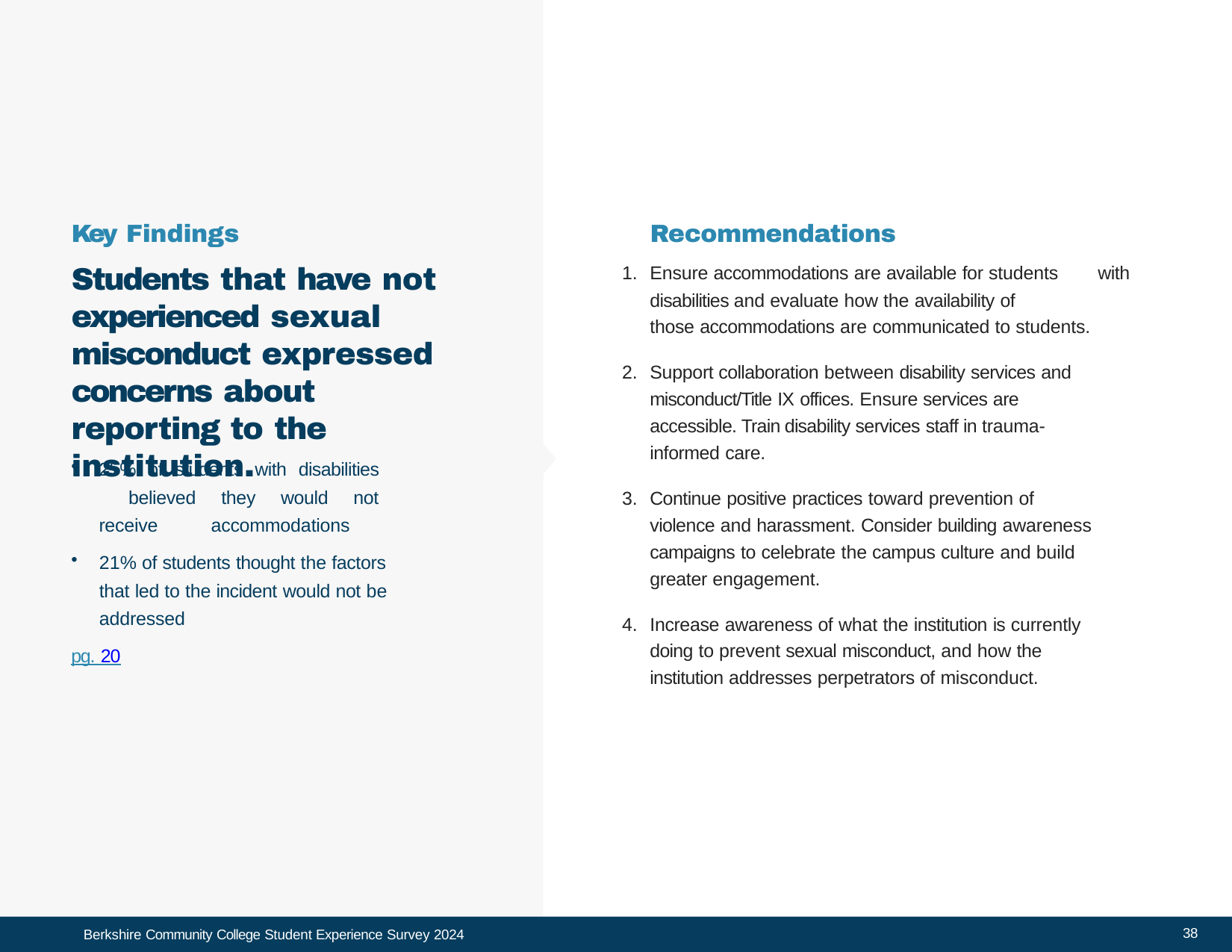

Key Findings
Students that have not experienced sexual misconduct expressed concerns about reporting to the institution.
Recommendations
Ensure accommodations are available for students 	with disabilities and evaluate how the availability of 	those accommodations are communicated to students.
Support collaboration between disability services and 	misconduct/Title IX offices. Ensure services are 	accessible. Train disability services staff in trauma-	informed care.
Continue positive practices toward prevention of 	violence and harassment. Consider building awareness 	campaigns to celebrate the campus culture and build 	greater engagement.
Increase awareness of what the institution is currently 	doing to prevent sexual misconduct, and how the 	institution addresses perpetrators of misconduct.

25% of students with disabilities 	believed they would not receive 	accommodations
21% of students thought the factors that led to the incident would not be addressed
pg. 20
38
Berkshire Community College Student Experience Survey 2024